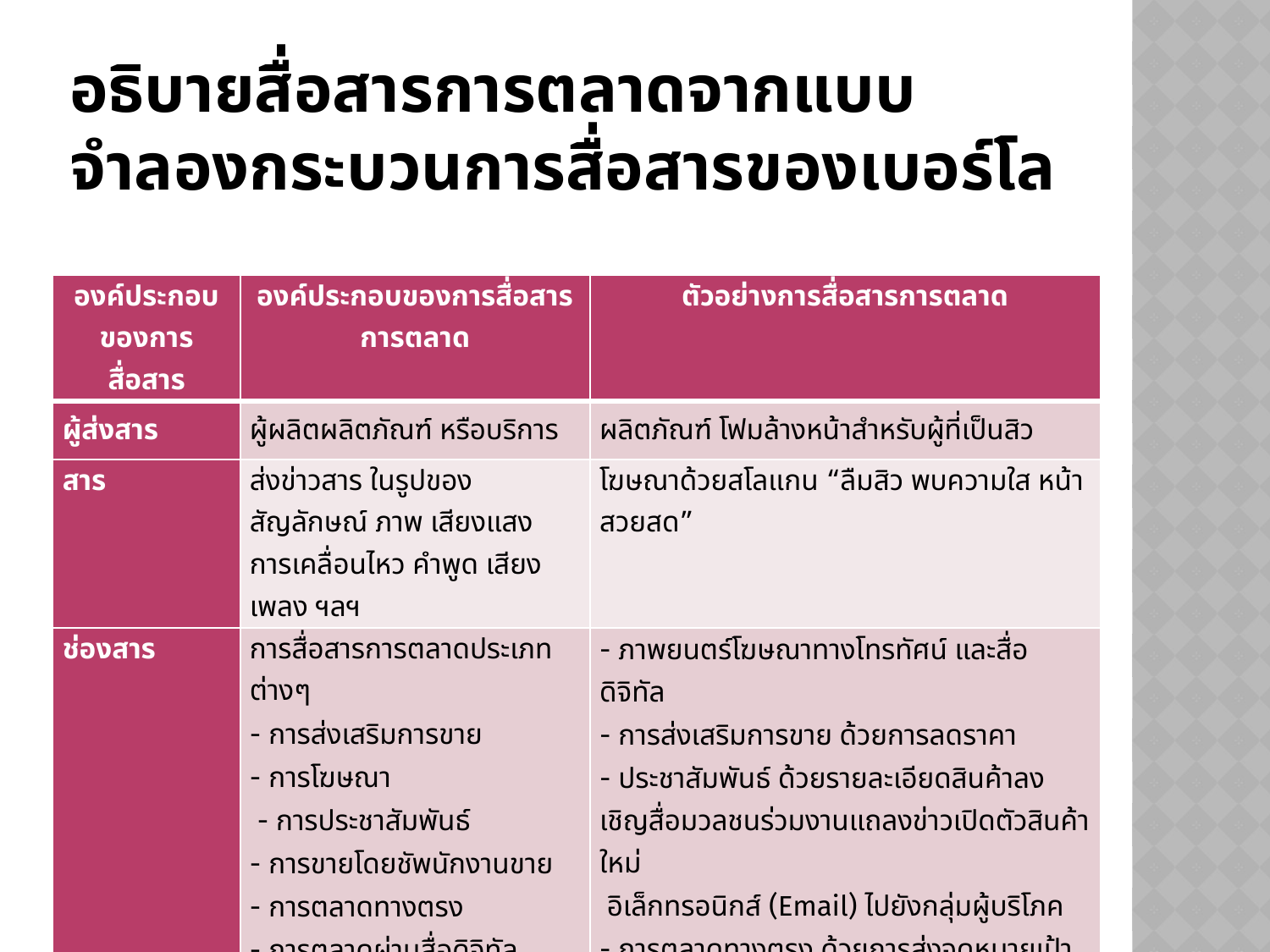

# อธิบายสื่อสารการตลาดจากแบบจำลองกระบวนการสื่อสารของเบอร์โล
| องค์ประกอบ ของการสื่อสาร | องค์ประกอบของการสื่อสารการตลาด | ตัวอย่างการสื่อสารการตลาด |
| --- | --- | --- |
| ผู้ส่งสาร | ผู้ผลิตผลิตภัณฑ์ หรือบริการ | ผลิตภัณฑ์ โฟมล้างหน้าสำหรับผู้ที่เป็นสิว |
| สาร | ส่งข่าวสาร ในรูปของสัญลักษณ์ ภาพ เสียงแสง การเคลื่อนไหว คำพูด เสียงเพลง ฯลฯ | โฆษณาด้วยสโลแกน “ลืมสิว พบความใส หน้าสวยสด” |
| ช่องสาร | การสื่อสารการตลาดประเภทต่างๆ - การส่งเสริมการขาย - การโฆษณา - การประชาสัมพันธ์ - การขายโดยชัพนักงานขาย - การตลาดทางตรง - การตลาดผ่านสื่อดิจิทัล - การสื่อสารการตลาดผ่านกิจกรรม | - ภาพยนตร์โฆษณาทางโทรทัศน์ และสื่อดิจิทัล - การส่งเสริมการขาย ด้วยการลดราคา - ประชาสัมพันธ์ ด้วยรายละเอียดสินค้าลง เชิญสื่อมวลชนร่วมงานแถลงข่าวเปิดตัวสินค้าใหม่ อิเล็กทรอนิกส์ (Email) ไปยังกลุ่มผู้บริโภค - การตลาดทางตรง ด้วยการส่งจดหมายเป้าหมายที่บริษัทจัดทำฐานข้อมูลลูกค้า (Database) ไว้ - การจัดกิจกรรมที่บ่งบอกถึง คุณสมบัติของตราผลิตภัณฑ์ เช่น เปิดตัวผลิตภัณฑ์ใหม่ |
| ผู้รับสาร | ผู้บริโภคกลุ่มเป้าหมายของตราผลิตภัณฑ์ | กลุ่มสภาพสตรีวัยรุ่น ช่วงอายุระหว่าง 15-20 ปี |